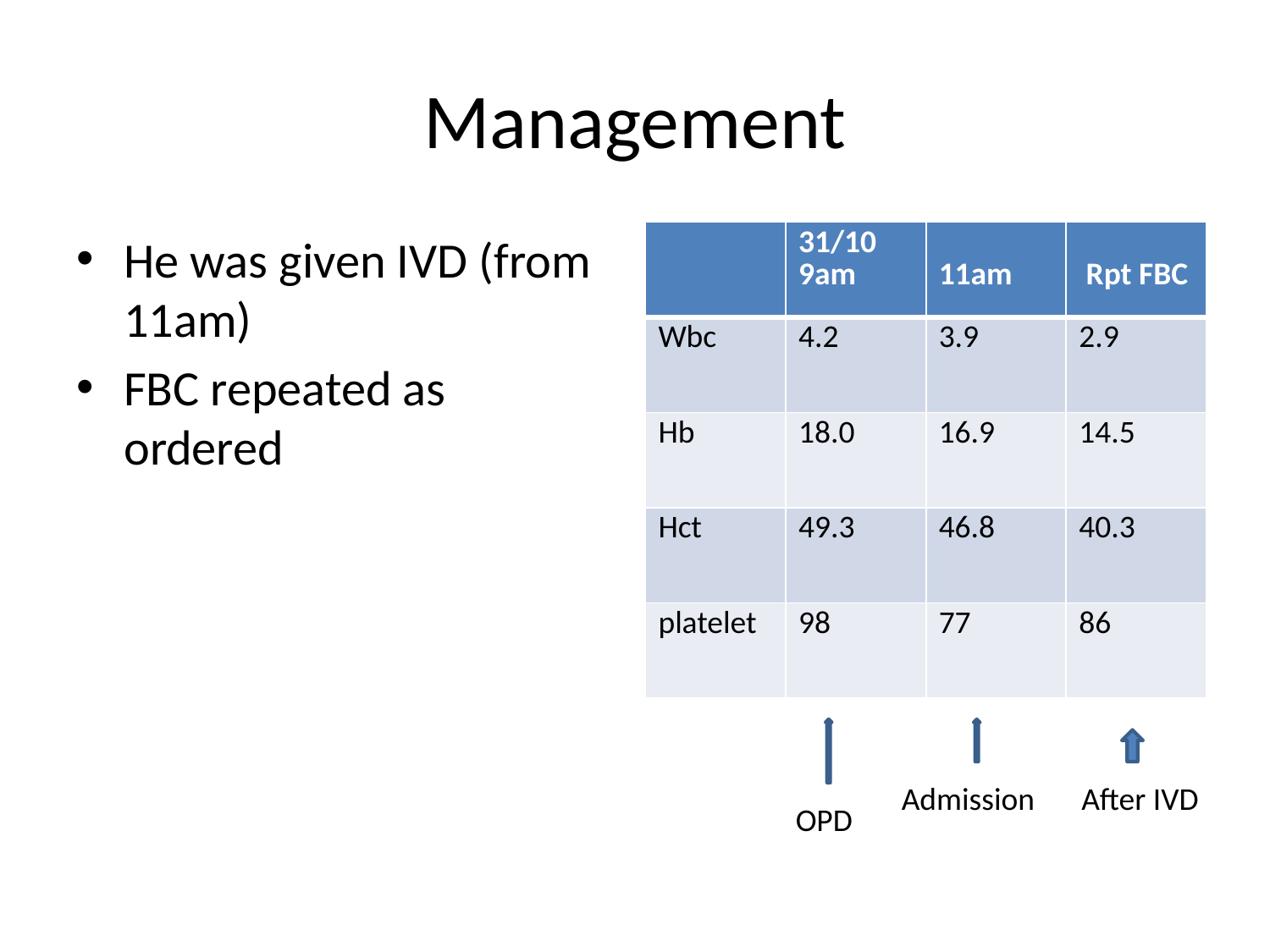

# Management
He was given IVD (from 11am)
FBC repeated as ordered
|  | 31/10 9am | 11am | Rpt FBC |
| --- | --- | --- | --- |
| Wbc | 4.2 | 3.9 | 2.9 |
| Hb | 18.0 | 16.9 | 14.5 |
| Hct | 49.3 | 46.8 | 40.3 |
| platelet | 98 | 77 | 86 |

Admission
After IVD
OPD